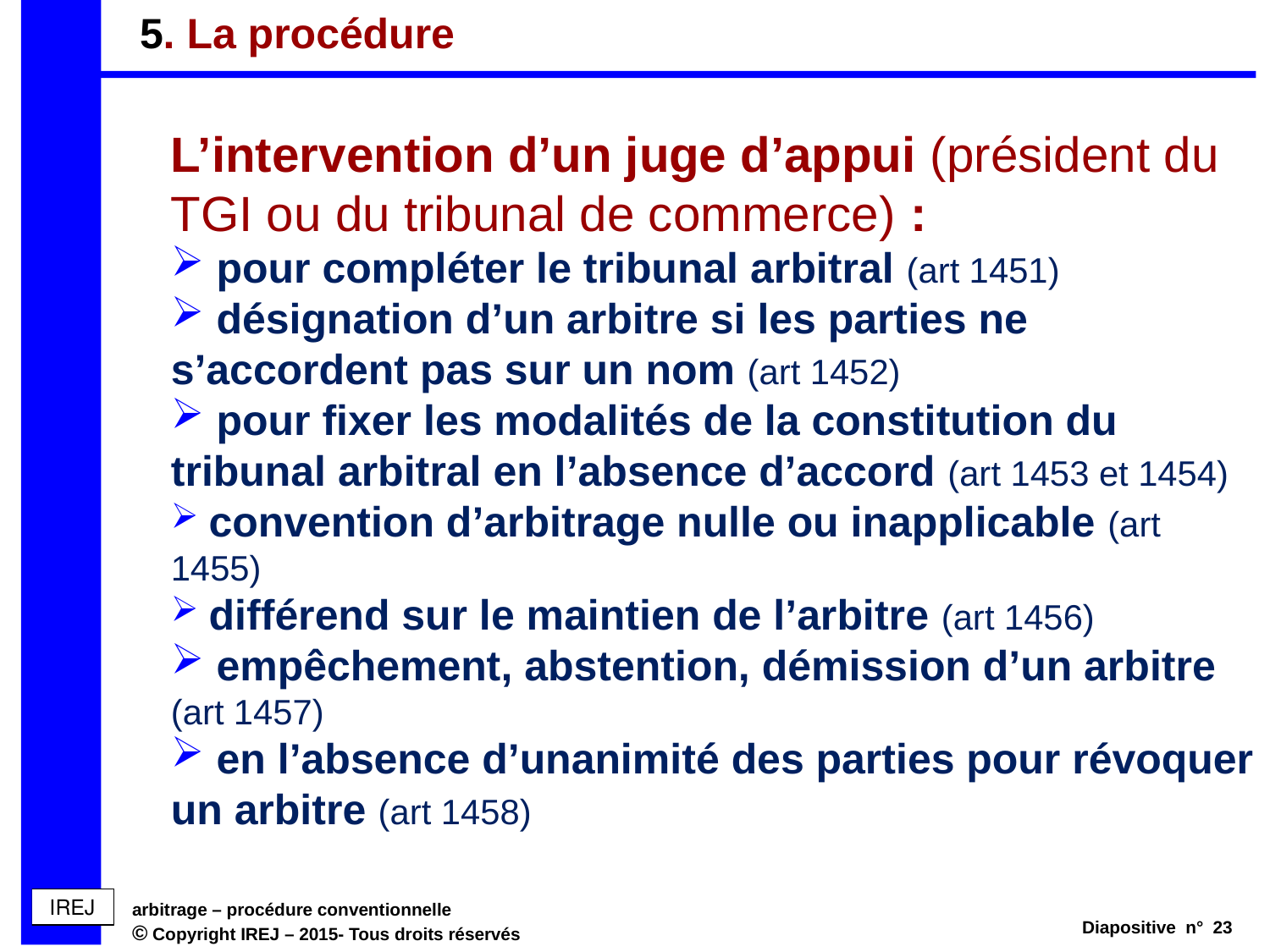

# 5. La procédure
L’intervention d’un juge d’appui (président du TGI ou du tribunal de commerce) :
 pour compléter le tribunal arbitral (art 1451)
 désignation d’un arbitre si les parties ne s’accordent pas sur un nom (art 1452)
 pour fixer les modalités de la constitution du tribunal arbitral en l’absence d’accord (art 1453 et 1454)
 convention d’arbitrage nulle ou inapplicable (art 1455)
 différend sur le maintien de l’arbitre (art 1456)
 empêchement, abstention, démission d’un arbitre (art 1457)
 en l’absence d’unanimité des parties pour révoquer un arbitre (art 1458)